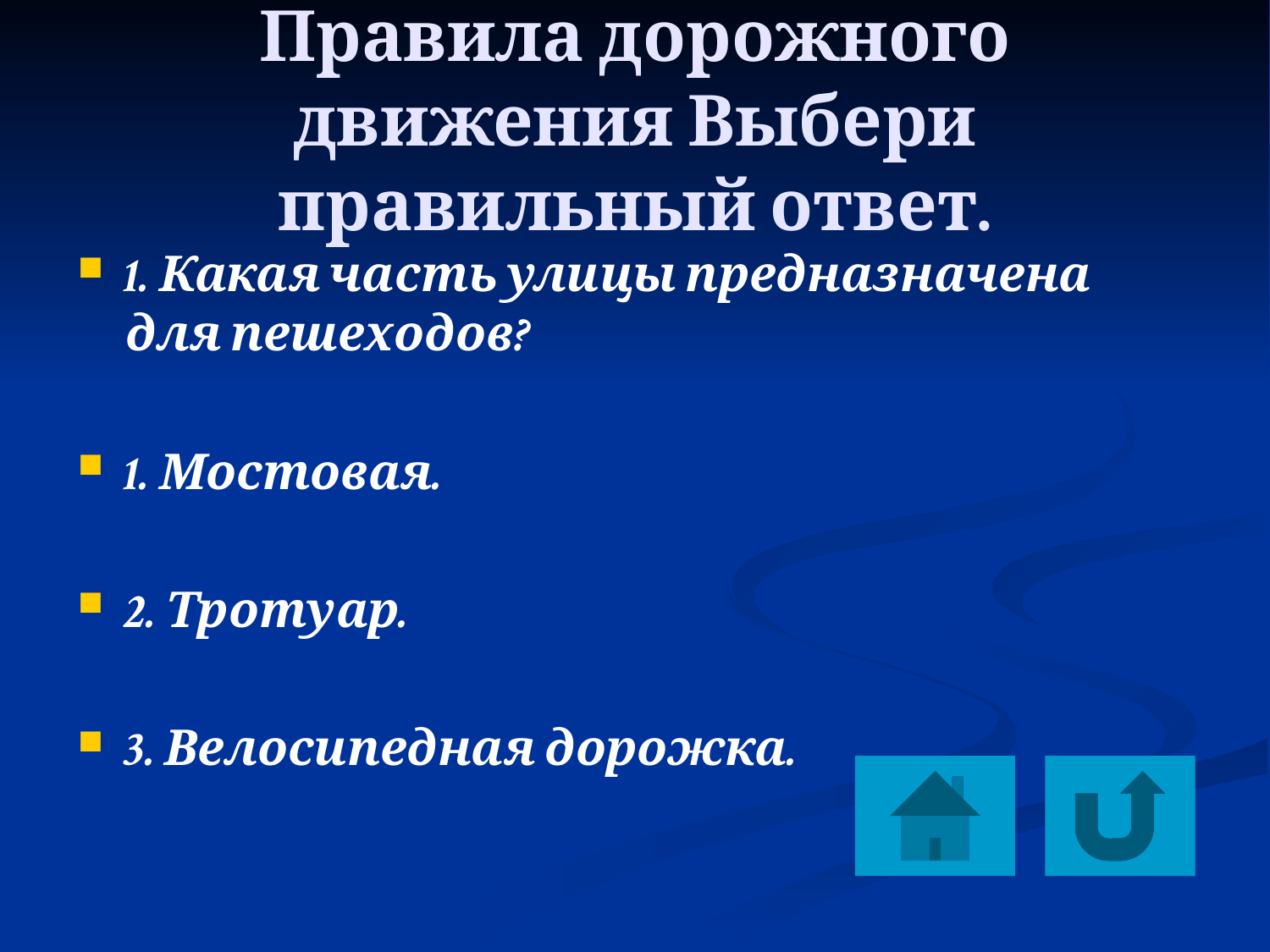

# Правила дорожного движения Выбери правильный ответ.
1. Какая часть улицы предназначена для пешеходов?

1. Мостовая.

2. Тротуар.

3. Велосипедная дорожка.